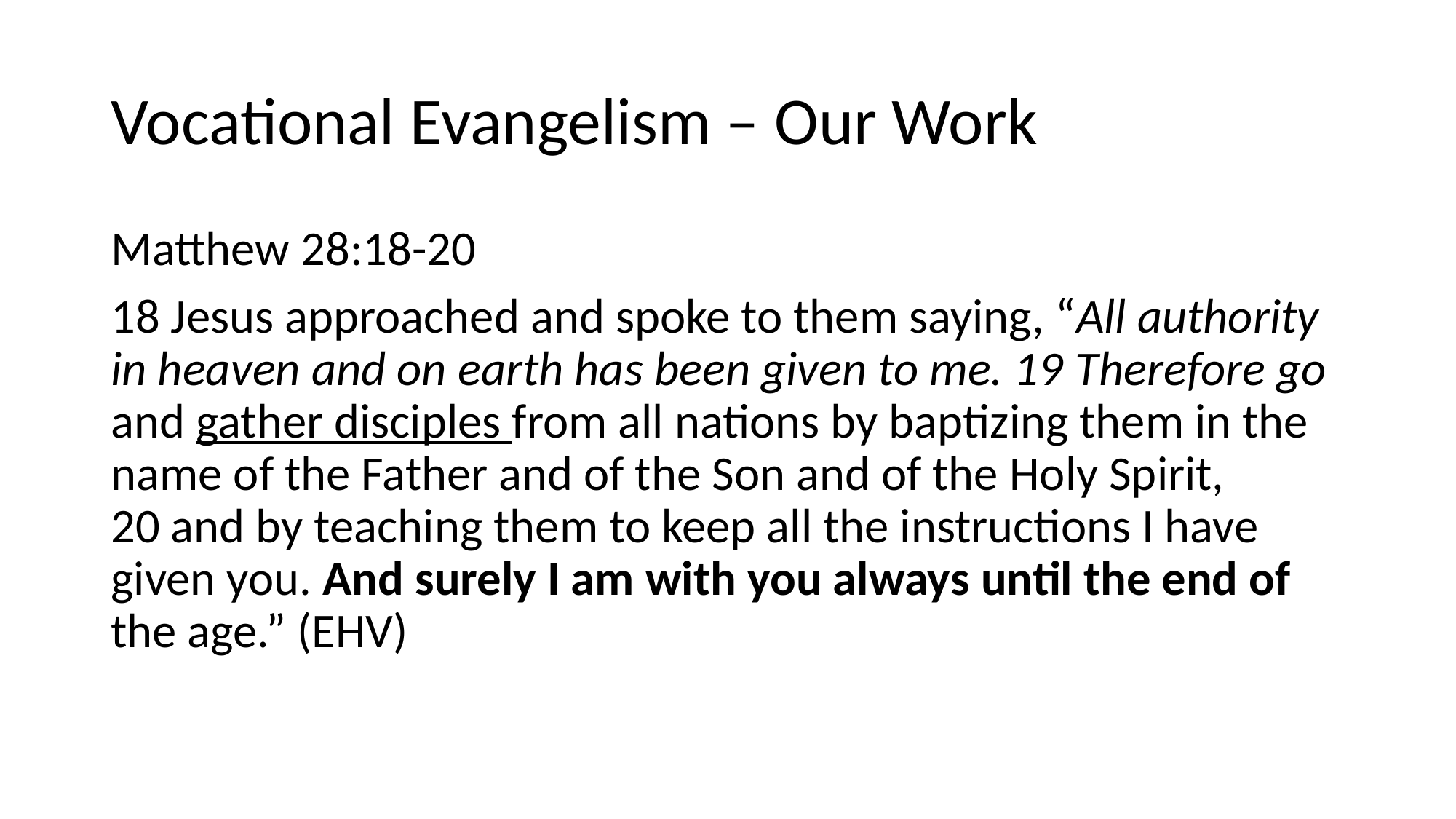

# Vocational Evangelism – Our Work
Matthew 28:18-20
18 Jesus approached and spoke to them saying, “All authority in heaven and on earth has been given to me. 19 Therefore go and gather disciples from all nations by baptizing them in the name of the Father and of the Son and of the Holy Spirit, 20 and by teaching them to keep all the instructions I have given you. And surely I am with you always until the end of the age.” (EHV)